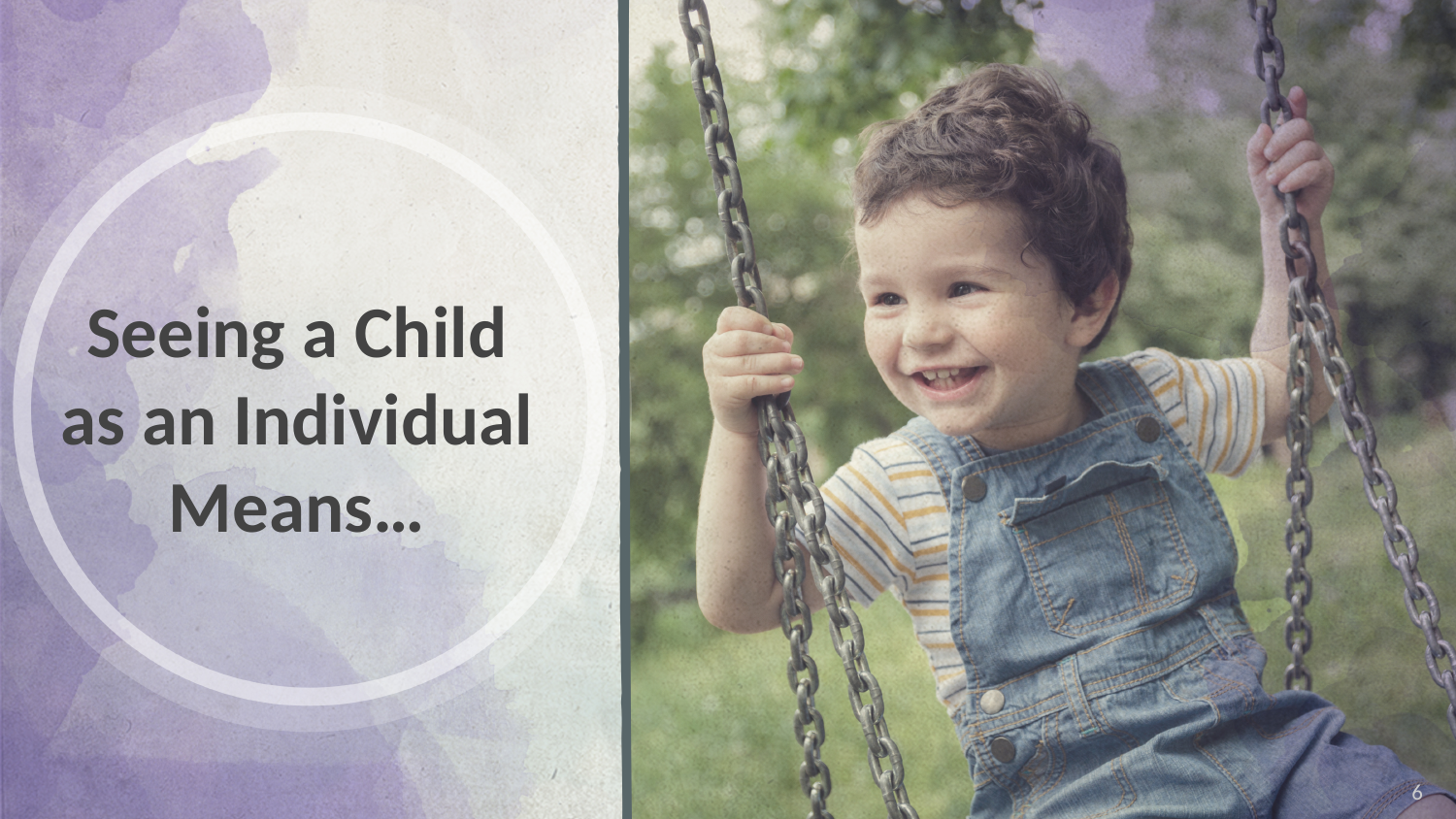

Seeing a Child as an Individual Means…